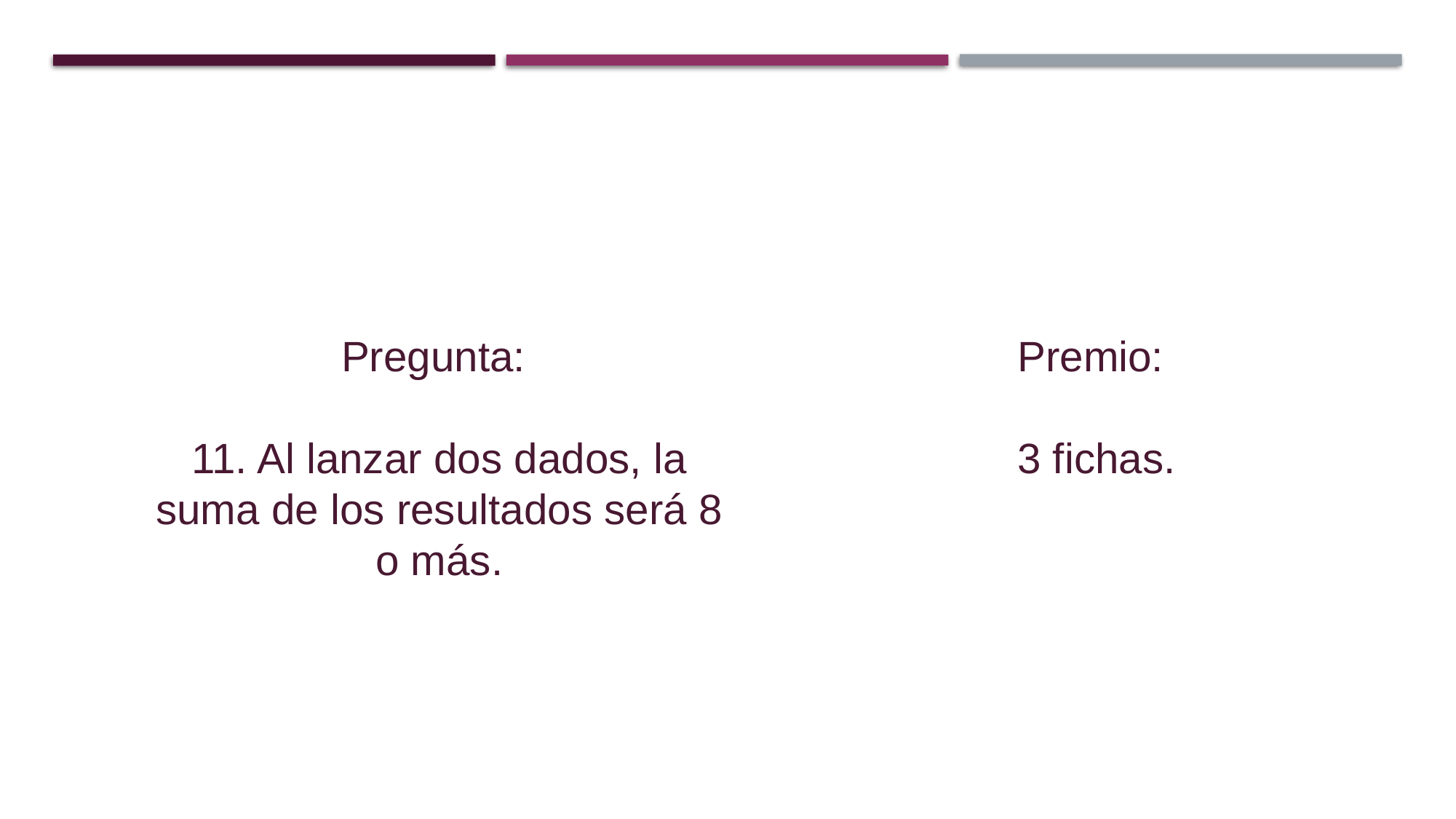

Pregunta:

11. Al lanzar dos dados, la suma de los resultados será 8 o más.

Premio:

3 fichas.